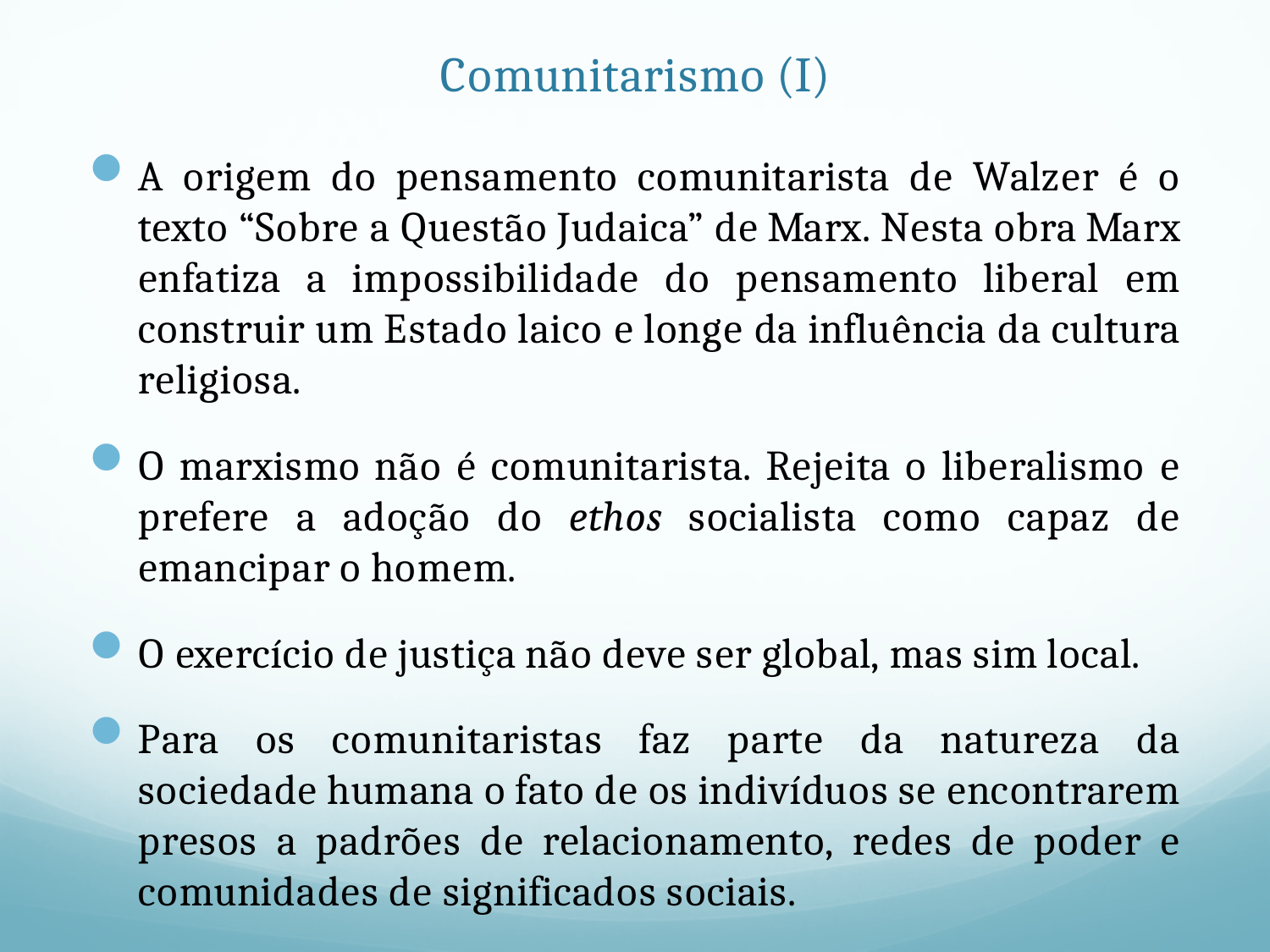

# Comunitarismo (I)
A origem do pensamento comunitarista de Walzer é o texto “Sobre a Questão Judaica” de Marx. Nesta obra Marx enfatiza a impossibilidade do pensamento liberal em construir um Estado laico e longe da influência da cultura religiosa.
O marxismo não é comunitarista. Rejeita o liberalismo e prefere a adoção do ethos socialista como capaz de emancipar o homem.
O exercício de justiça não deve ser global, mas sim local.
Para os comunitaristas faz parte da natureza da sociedade humana o fato de os indivíduos se encontrarem presos a padrões de relacionamento, redes de poder e comunidades de significados sociais.